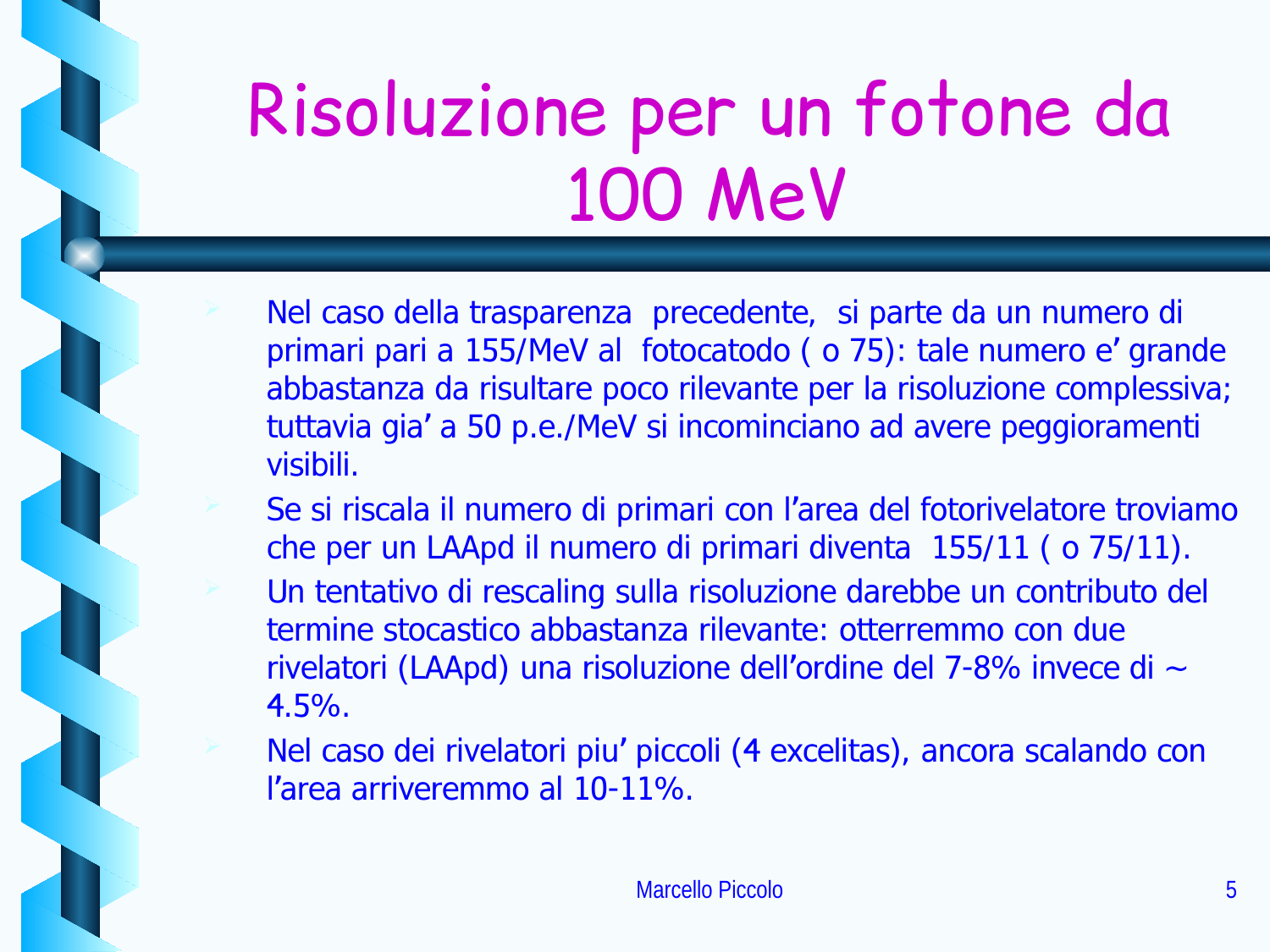

# Risoluzione per un fotone da 100 MeV
Nel caso della trasparenza  precedente,  si parte da un numero di primari pari a 155/MeV al  fotocatodo ( o 75): tale numero e’ grande abbastanza da risultare poco rilevante per la risoluzione complessiva; tuttavia gia’ a 50 p.e./MeV si incominciano ad avere peggioramenti visibili.
Se si riscala il numero di primari con l’area del fotorivelatore troviamo che per un LAApd il numero di primari diventa  155/11 ( o 75/11).
Un tentativo di rescaling sulla risoluzione darebbe un contributo del termine stocastico abbastanza rilevante: otterremmo con due rivelatori (LAApd) una risoluzione dell’ordine del 7-8% invece di ~ 4.5%.
Nel caso dei rivelatori piu’ piccoli (4 excelitas), ancora scalando con l’area arriveremmo al 10-11%.
Marcello Piccolo
5